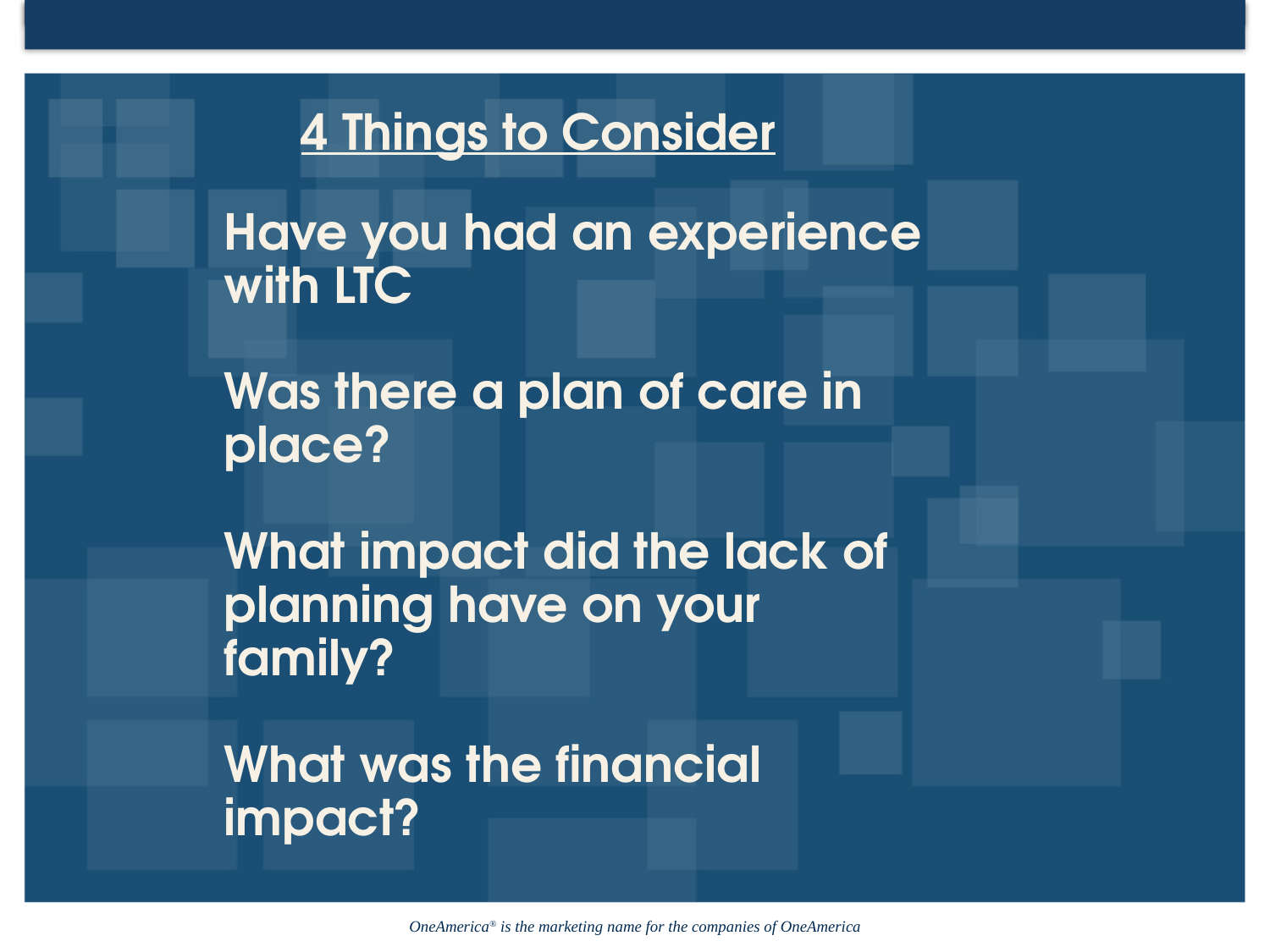

4 Things to Consider
Have you had an experience with LTC

Was there a plan of care in place?

What impact did the lack of planning have on your family?

What was the financial impact?